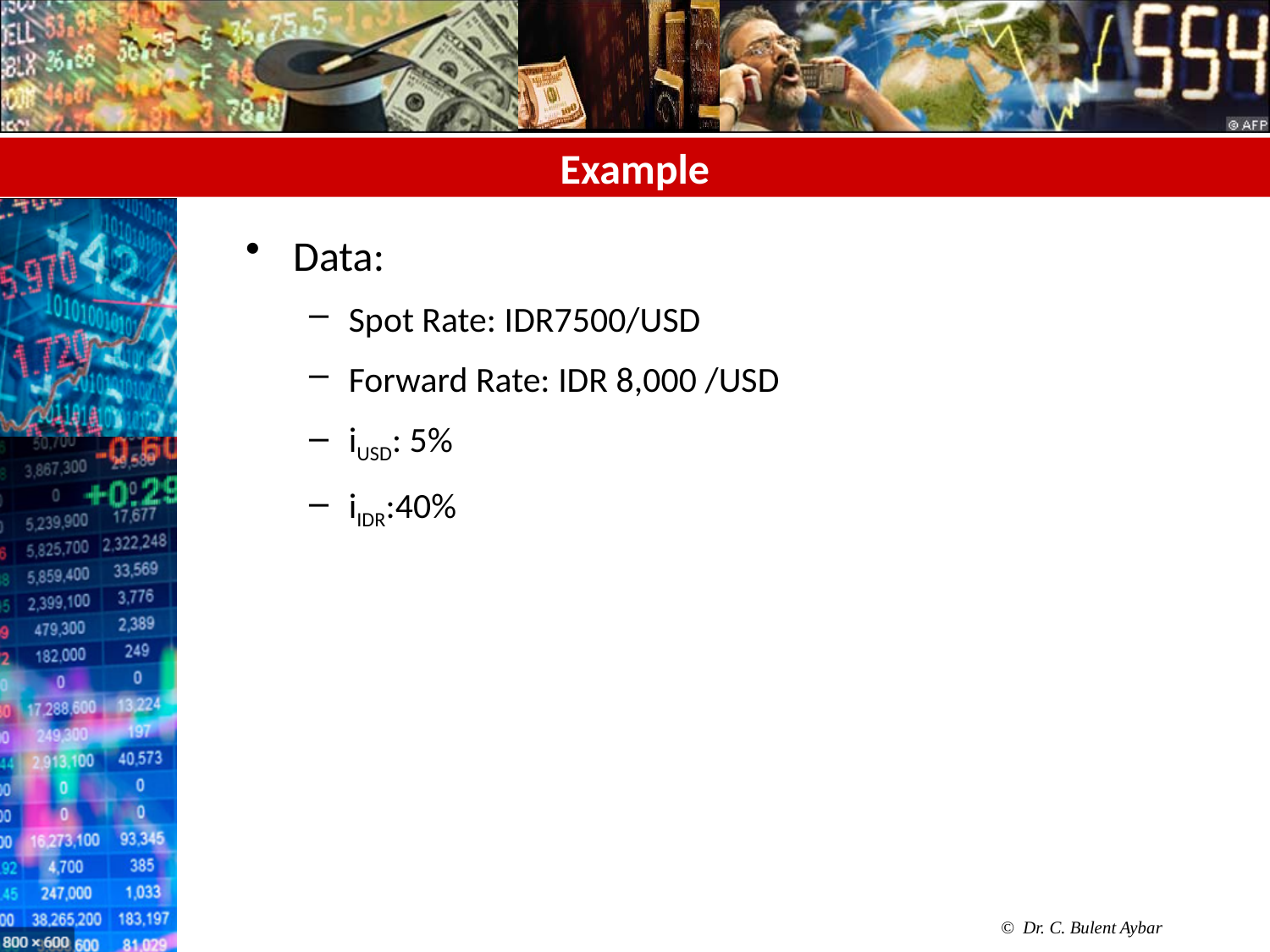

# Example
Data:
Spot Rate: IDR7500/USD
Forward Rate: IDR 8,000 /USD
iUSD: 5%
iIDR:40%